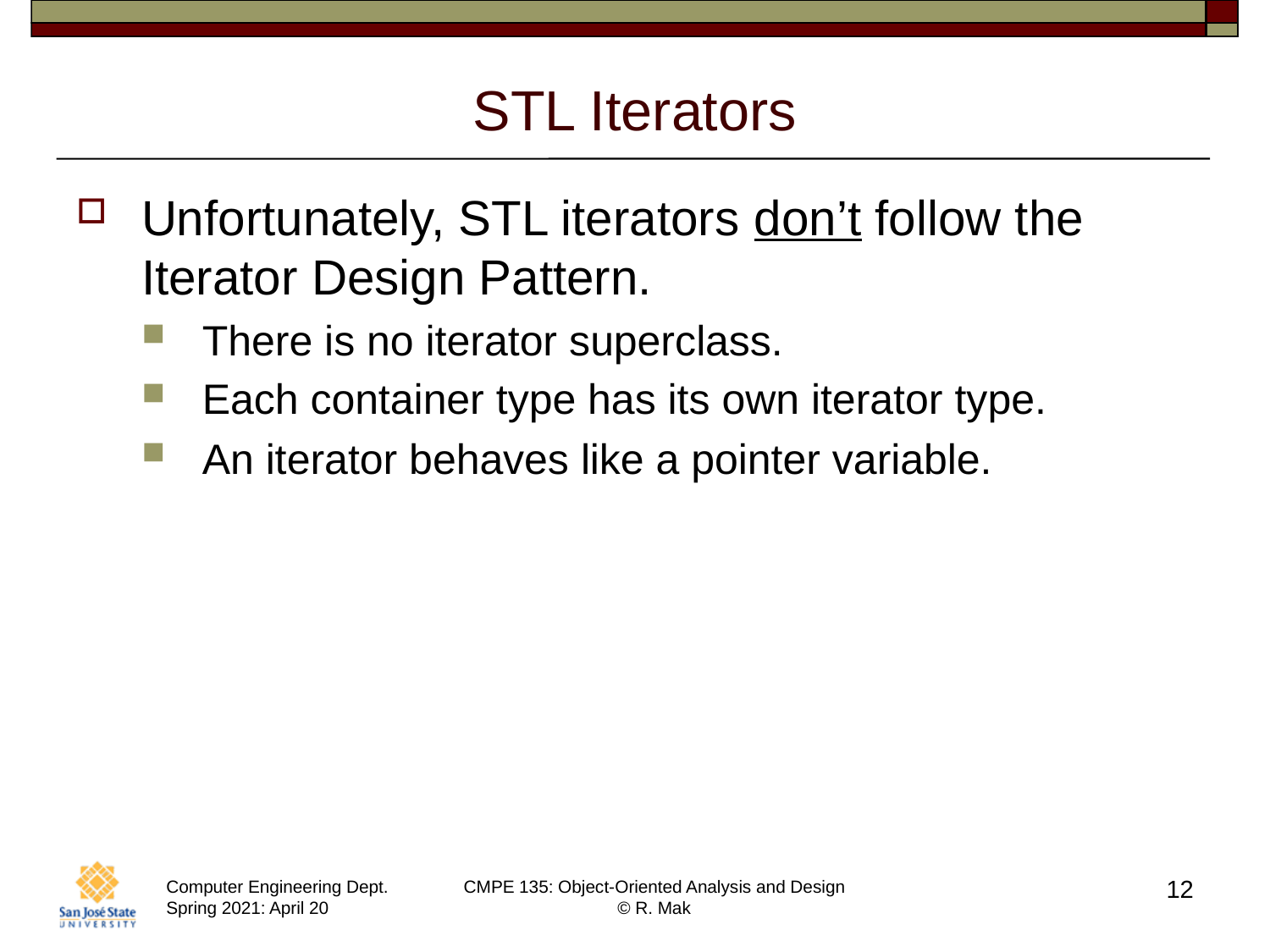

# STL Iterators
Unfortunately, STL iterators don’t follow the Iterator Design Pattern.
There is no iterator superclass.
Each container type has its own iterator type.
An iterator behaves like a pointer variable.
12